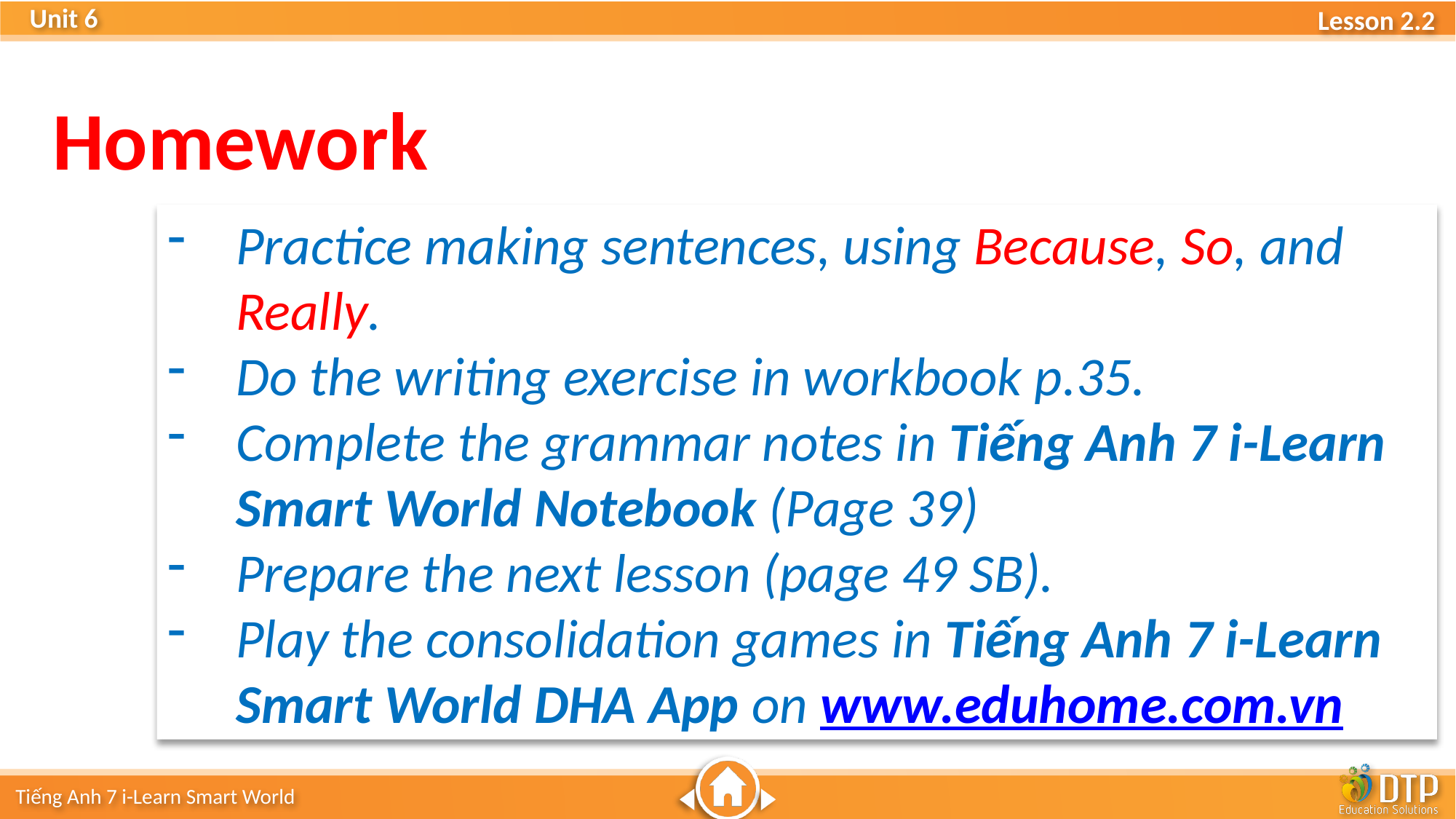

Homework
Practice making sentences, using Because, So, and Really.
Do the writing exercise in workbook p.35.
Complete the grammar notes in Tiếng Anh 7 i-Learn Smart World Notebook (Page 39)
Prepare the next lesson (page 49 SB).
Play the consolidation games in Tiếng Anh 7 i-Learn Smart World DHA App on www.eduhome.com.vn